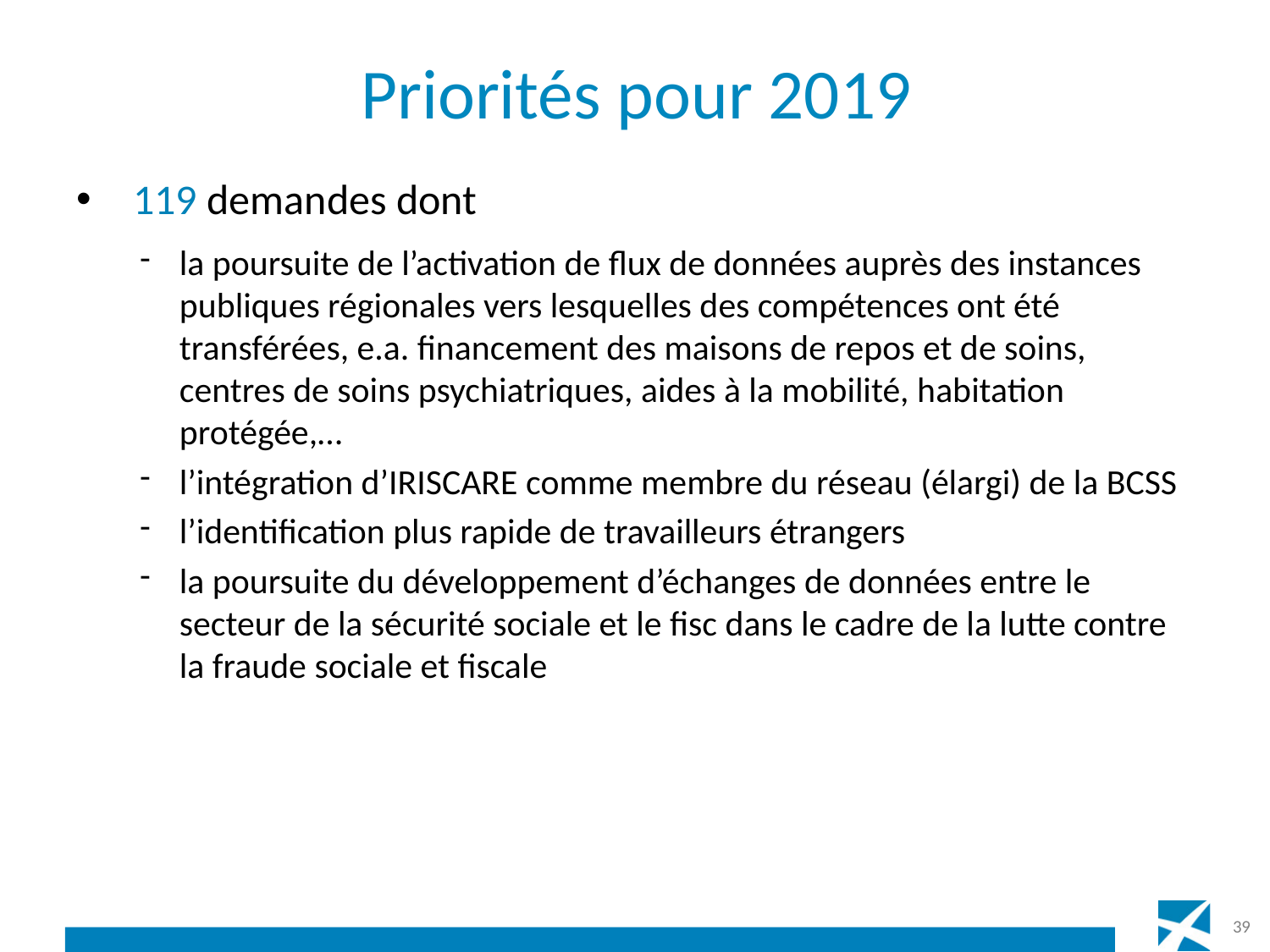

# Priorités pour 2019
 119 demandes dont

la poursuite de l’activation de flux de données auprès des instances publiques régionales vers lesquelles des compétences ont été transférées, e.a. financement des maisons de repos et de soins, centres de soins psychiatriques, aides à la mobilité, habitation protégée,…
l’intégration d’IRISCARE comme membre du réseau (élargi) de la BCSS
l’identification plus rapide de travailleurs étrangers
la poursuite du développement d’échanges de données entre le secteur de la sécurité sociale et le fisc dans le cadre de la lutte contre la fraude sociale et fiscale

39